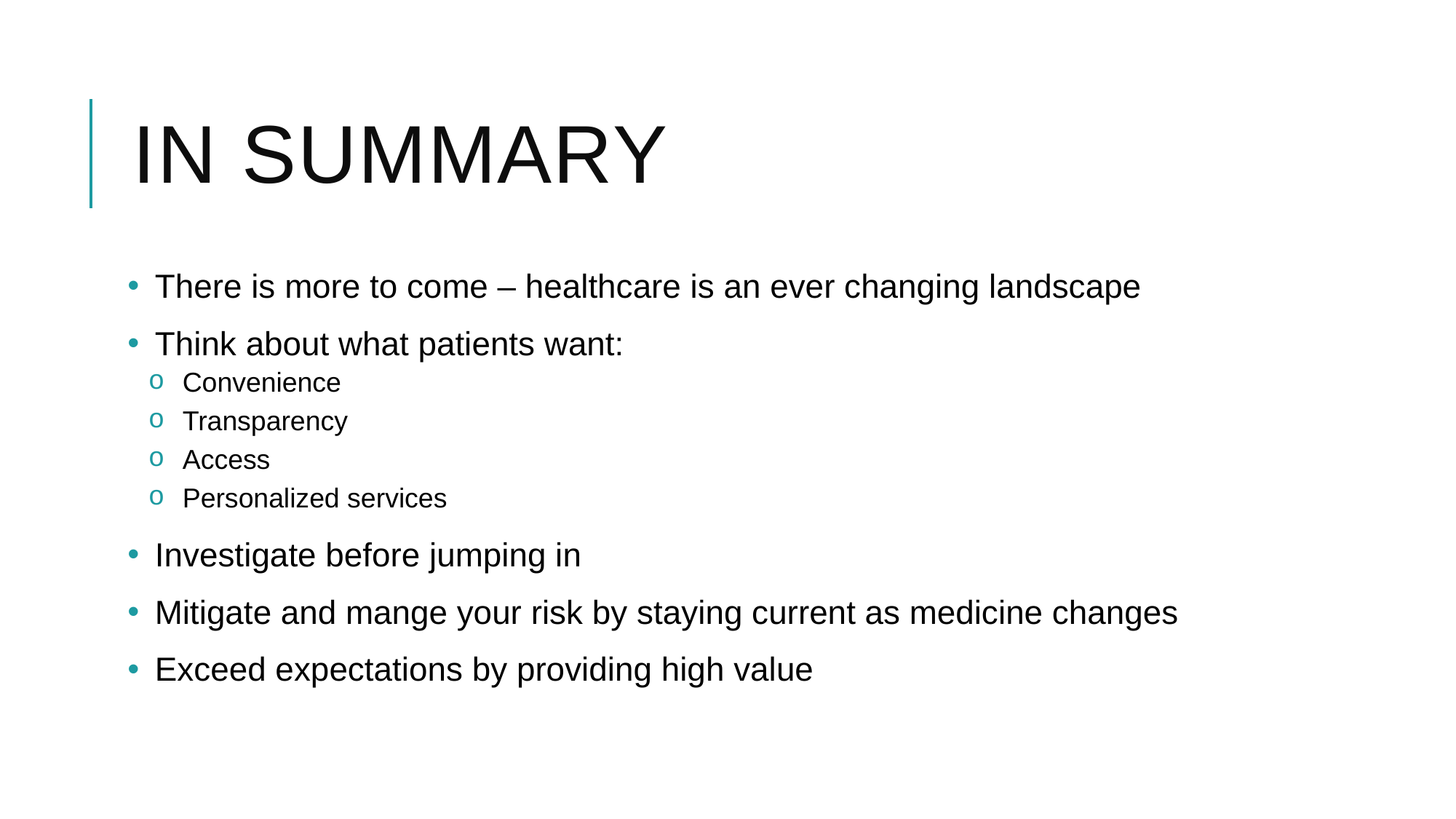

# In Summary
There is more to come – healthcare is an ever changing landscape
Think about what patients want:
Convenience
Transparency
Access
Personalized services
Investigate before jumping in
Mitigate and mange your risk by staying current as medicine changes
Exceed expectations by providing high value